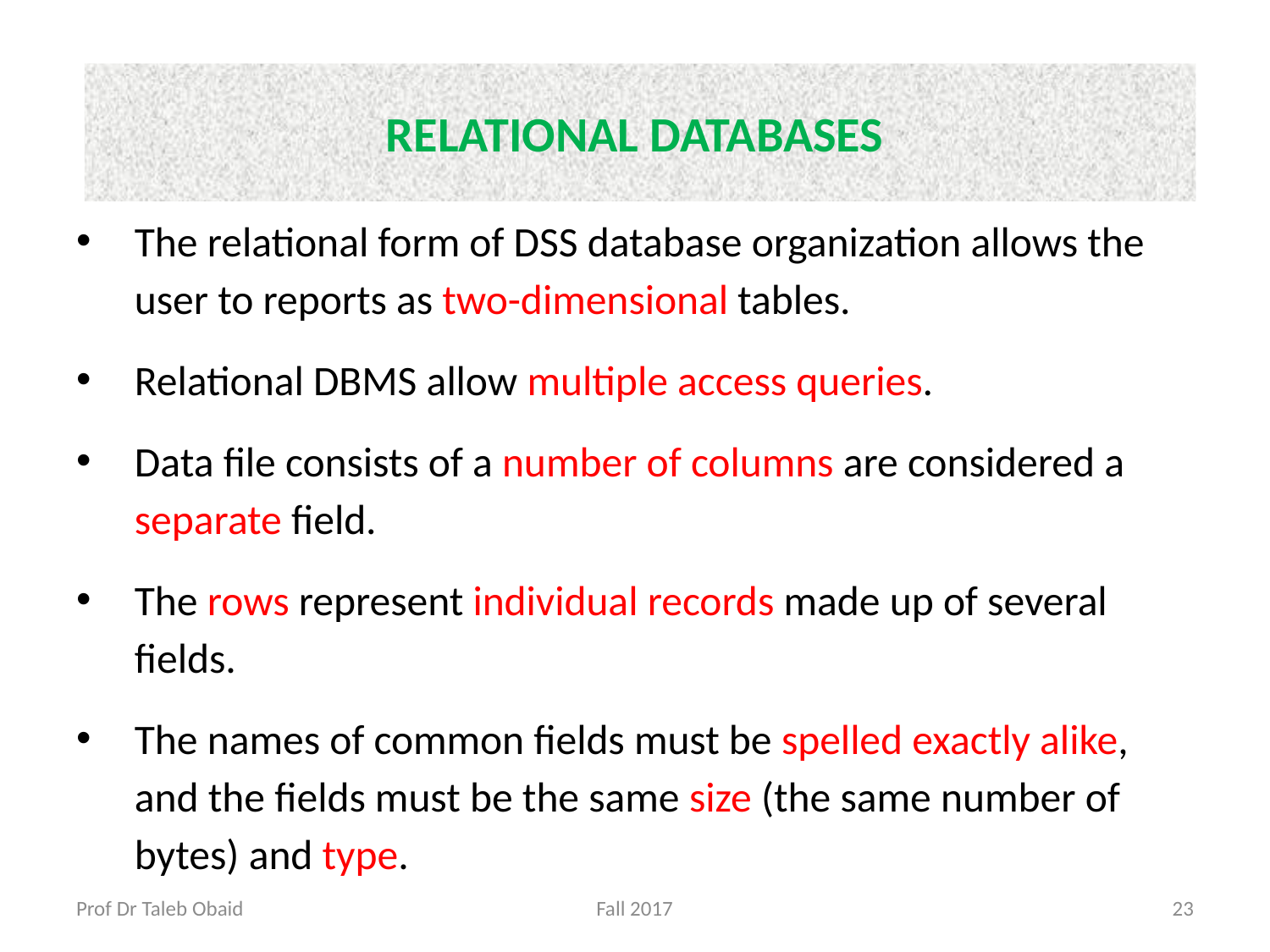

# RELATIONAL DATABASES
The relational form of DSS database organization allows the user to reports as two-dimensional tables.
Relational DBMS allow multiple access queries.
Data file consists of a number of columns are considered a separate field.
The rows represent individual records made up of several fields.
The names of common fields must be spelled exactly alike, and the fields must be the same size (the same number of bytes) and type.
Prof Dr Taleb Obaid
Fall 2017
23